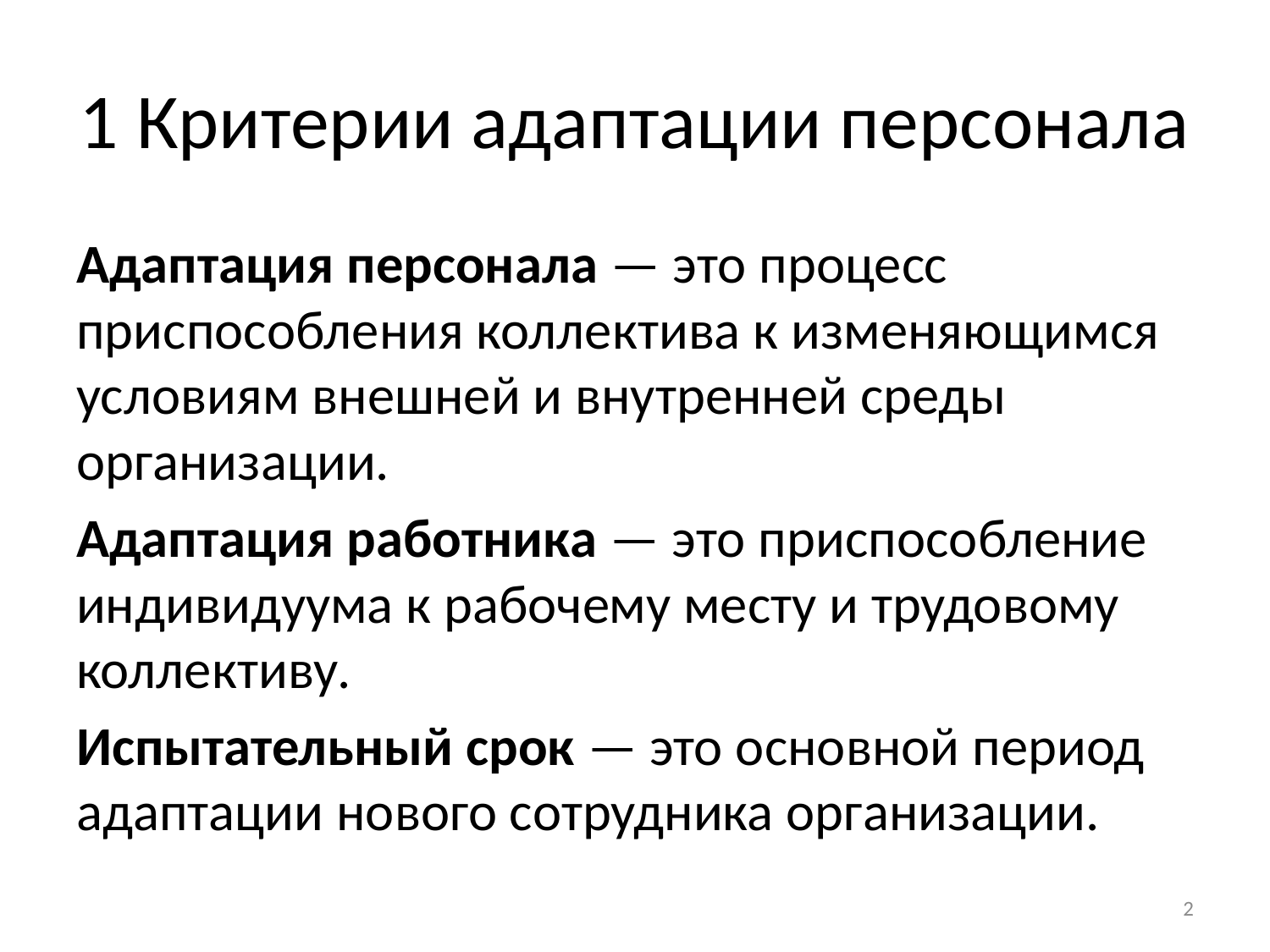

# 1 Критерии адаптации персонала
Адаптация персонала — это процесс приспособления коллектива к изменяющимся условиям внешней и внутренней среды организации.
Адаптация работника — это приспособление индивидуума к рабочему месту и трудовому коллективу.
Испытательный срок — это основной период адаптации нового сотрудника организации.

2